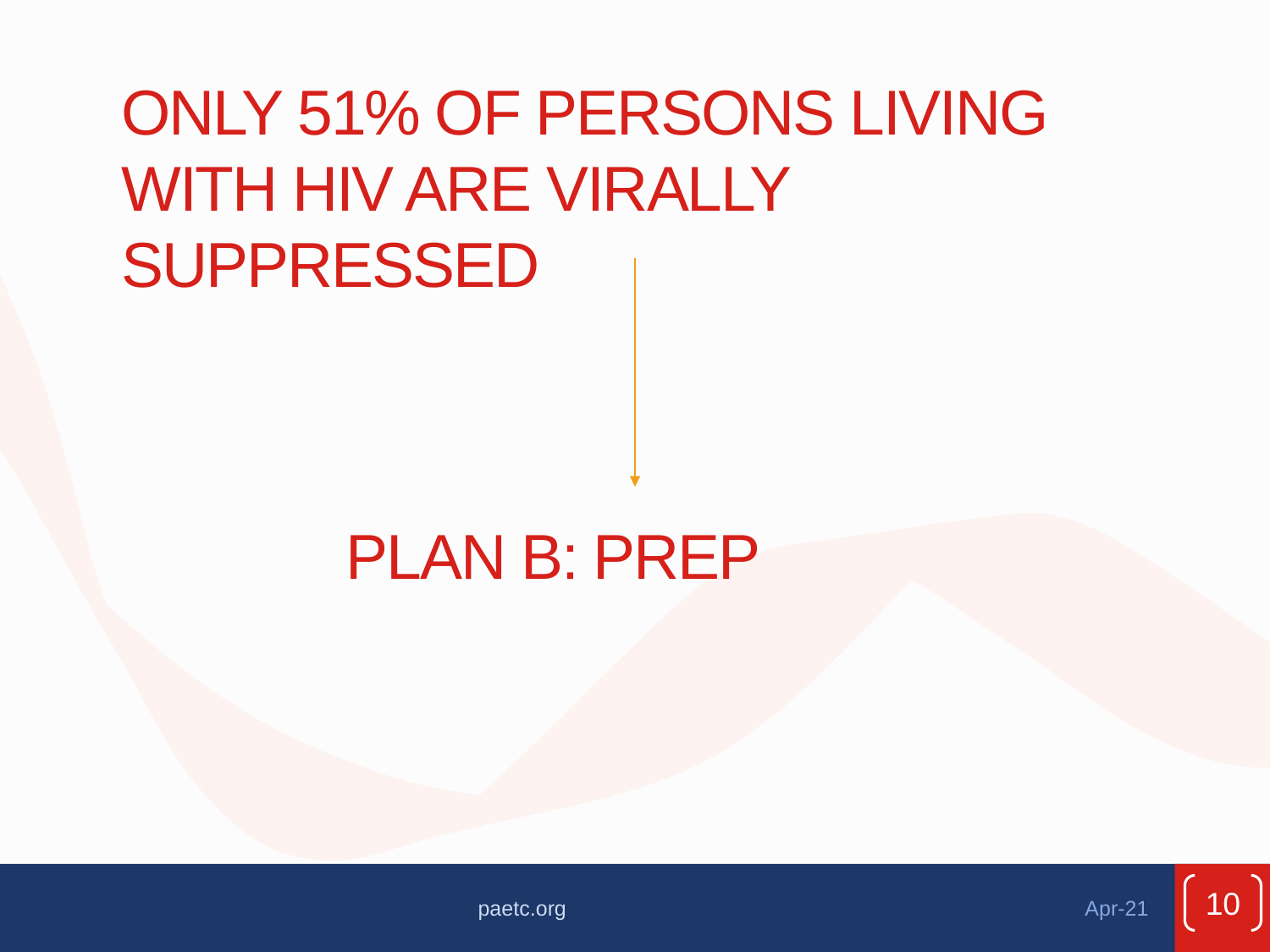

# Only 51% of persons living with HIV are virally suppressed
Plan B: PrEP
10
paetc.org
Apr-21